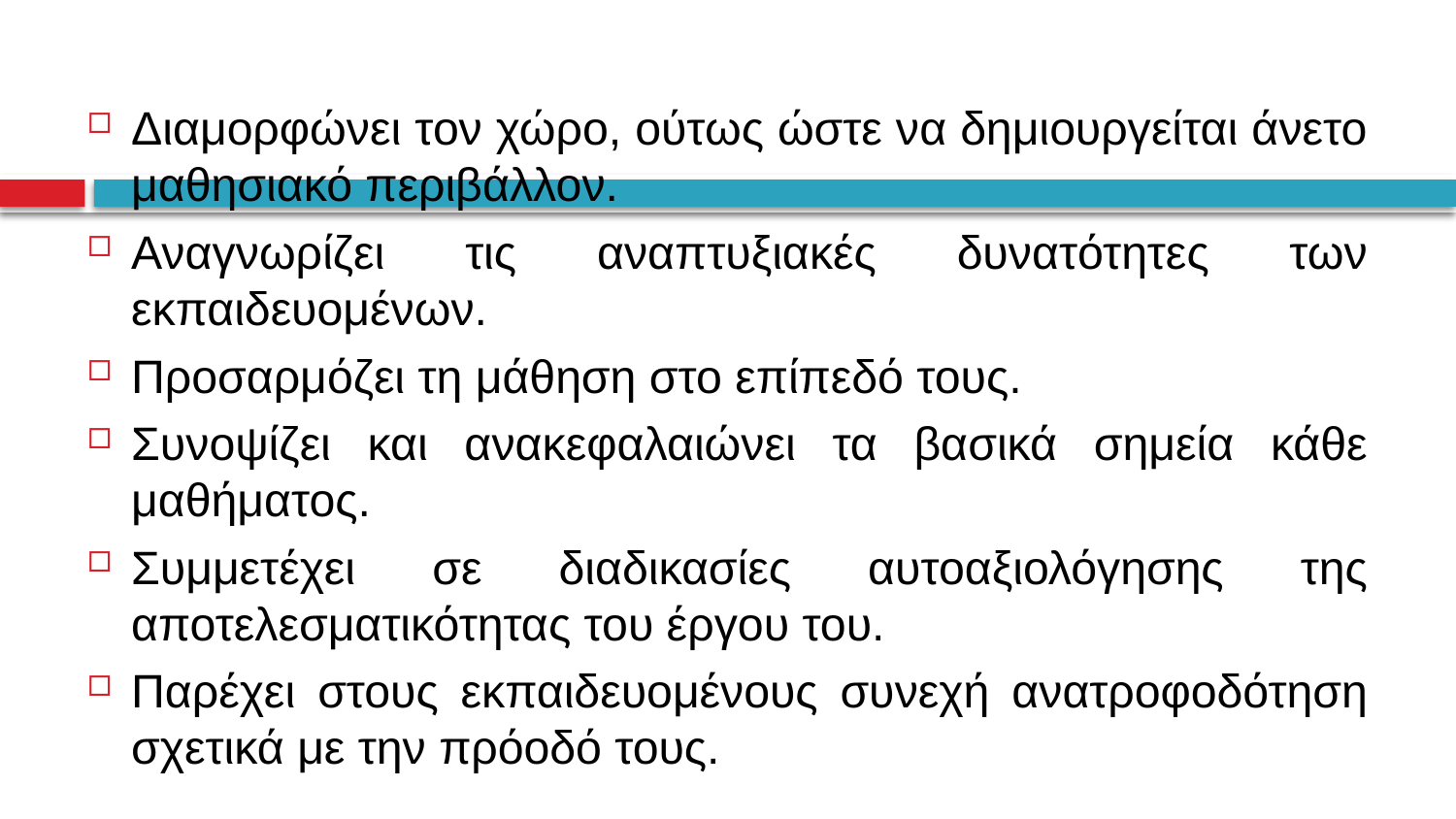

Διαμορφώνει τον χώρο, ούτως ώστε να δημιουργείται άνετο μαθησιακό περιβάλλον.
Αναγνωρίζει τις αναπτυξιακές δυνατότητες των εκπαιδευομένων.
Προσαρμόζει τη μάθηση στο επίπεδό τους.
Συνοψίζει και ανακεφαλαιώνει τα βασικά σημεία κάθε μαθήματος.
Συμμετέχει σε διαδικασίες αυτοαξιολόγησης της αποτελεσματικότητας του έργου του.
Παρέχει στους εκπαιδευομένους συνεχή ανατροφοδότηση σχετικά με την πρόοδό τους.